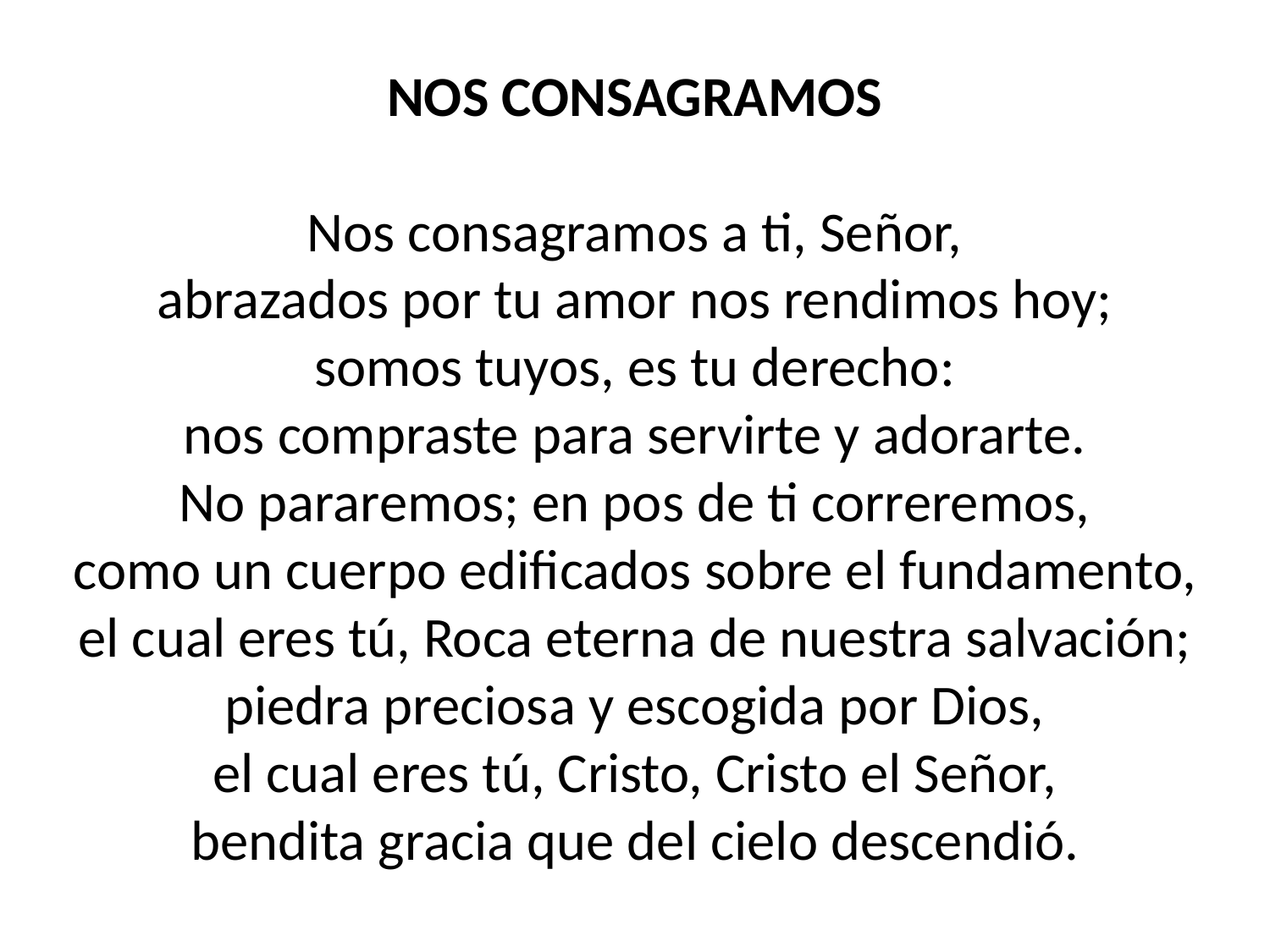

NOS CONSAGRAMOS

Nos consagramos a ti, Señor,
abrazados por tu amor nos rendimos hoy;
somos tuyos, es tu derecho:
nos compraste para servirte y adorarte.
No pararemos; en pos de ti correremos,
como un cuerpo edificados sobre el fundamento,
el cual eres tú, Roca eterna de nuestra salvación;
piedra preciosa y escogida por Dios,
el cual eres tú, Cristo, Cristo el Señor,
bendita gracia que del cielo descendió.